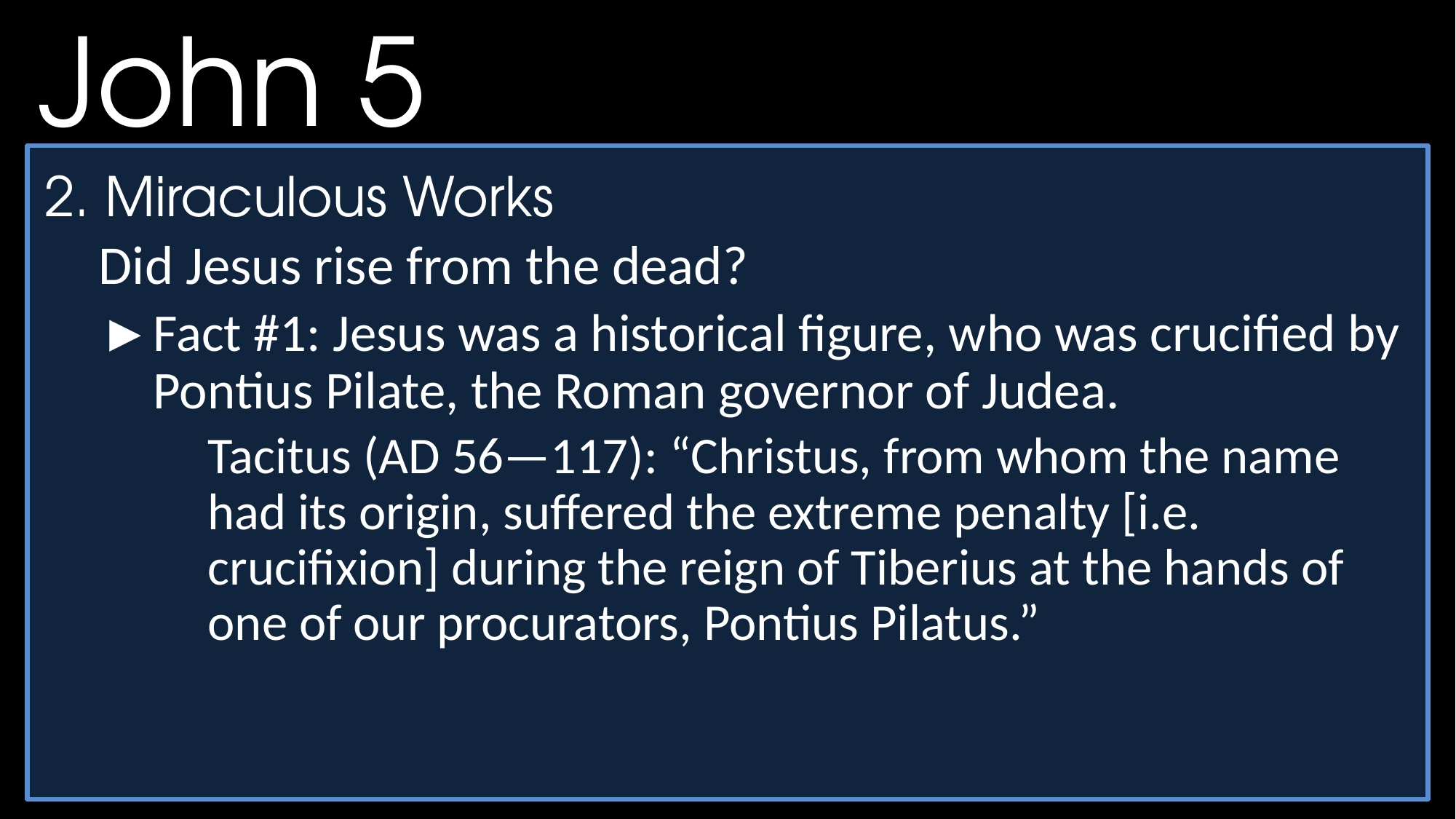

John 5

36 	But I have a greater witness than John—my teachings and my miracles. The Father gave me these works to accomplish, and they prove that he sent me.
2. Miraculous Works
	Did Jesus rise from the dead?
►	Fact #1: Jesus was a historical figure, who was crucified by Pontius Pilate, the Roman governor of Judea.
	Tacitus (AD 56—117): “Christus, from whom the name had its origin, suffered the extreme penalty [i.e. crucifixion] during the reign of Tiberius at the hands of one of our procurators, Pontius Pilatus.”